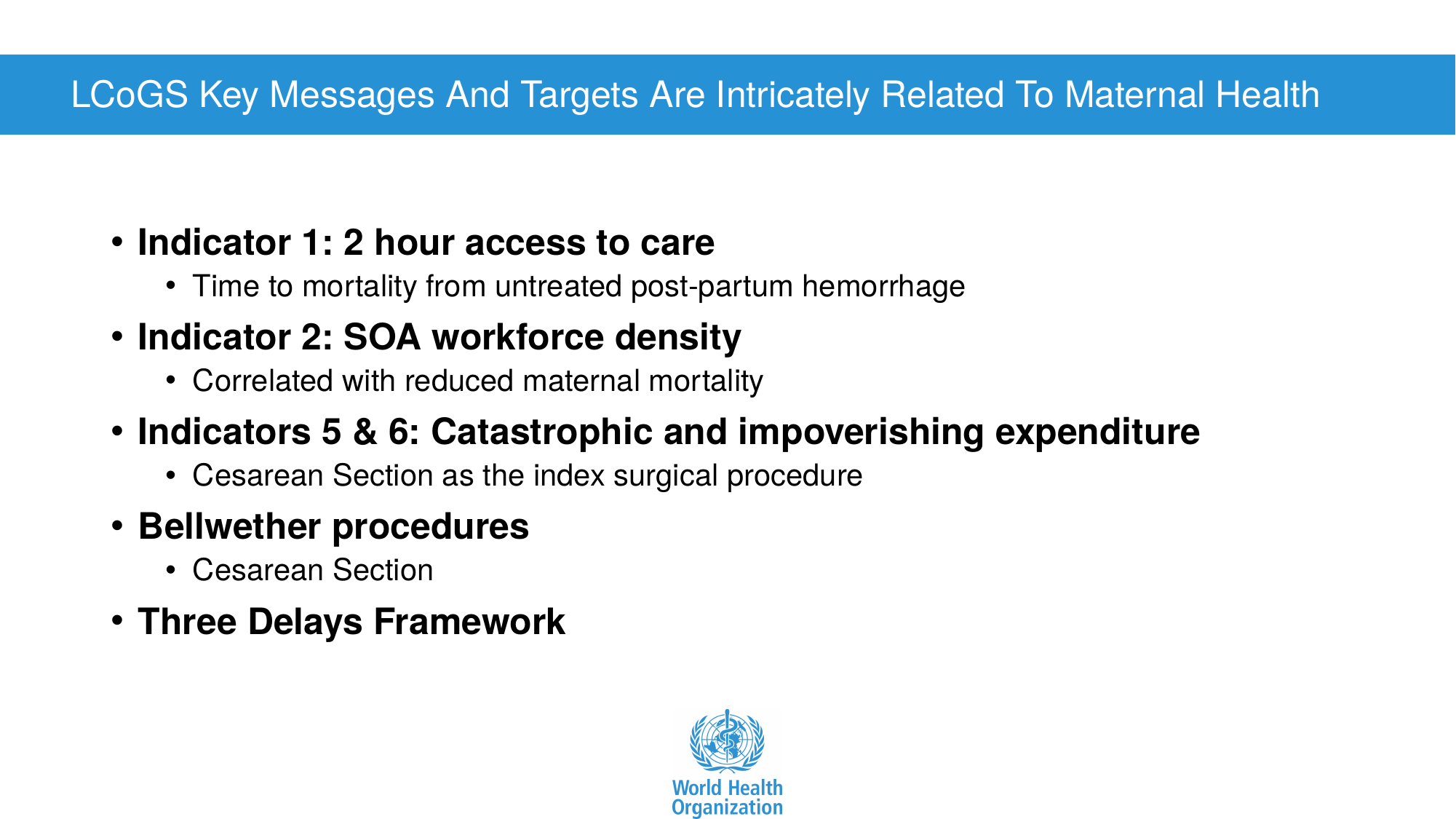

LCoGS Key Messages And Targets Are Intricately Related To Maternal Health
Indicator 1: 2 hour access to care
Time to mortality from untreated post-partum hemorrhage
Indicator 2: SOA workforce density
Correlated with reduced maternal mortality
Indicators 5 & 6: Catastrophic and impoverishing expenditure
Cesarean Section as the index surgical procedure
Bellwether procedures
Cesarean Section
Three Delays Framework